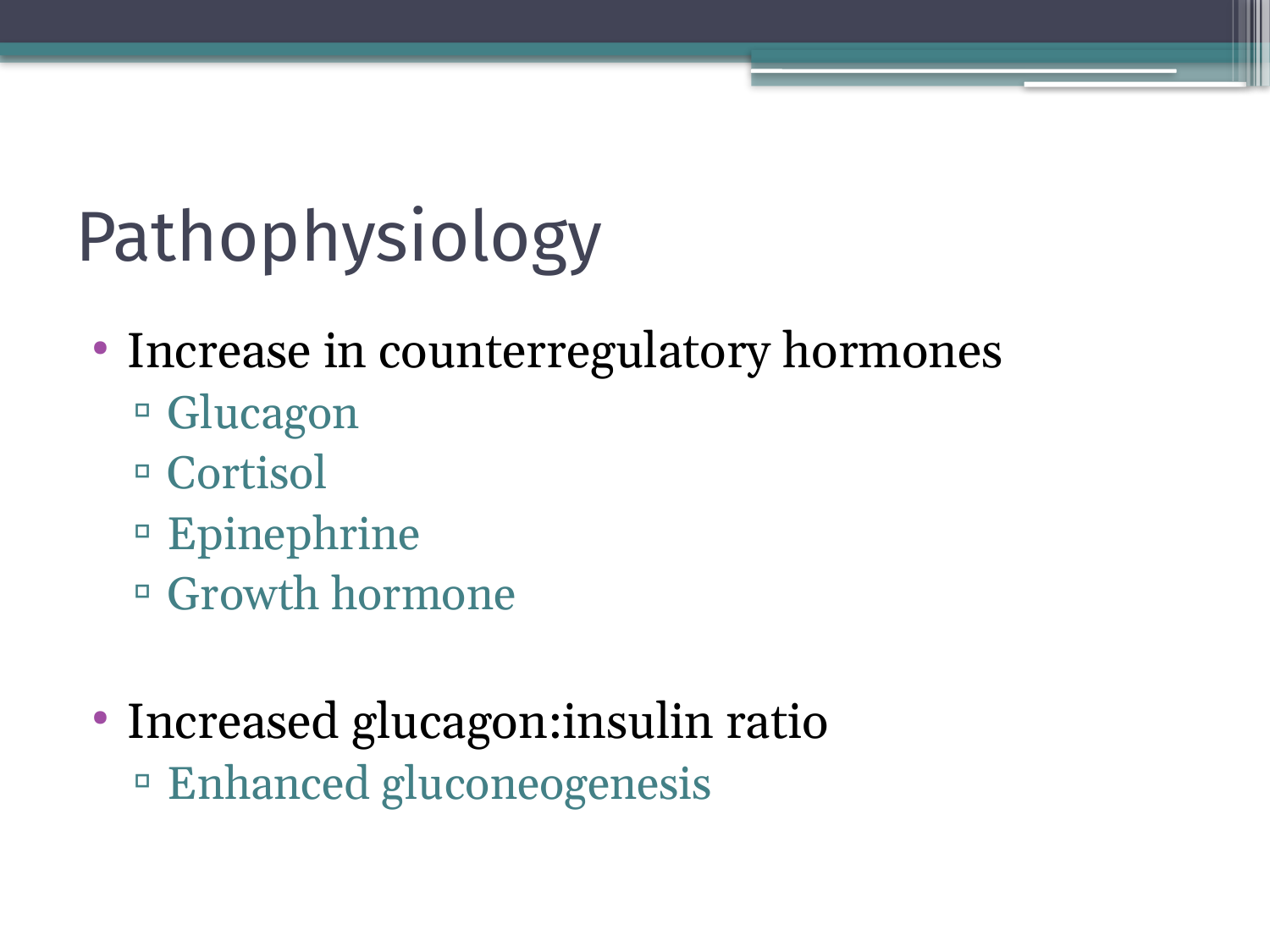

# Pathophysiology
Increase in counterregulatory hormones
Glucagon
Cortisol
Epinephrine
Growth hormone

Increased glucagon:insulin ratio
Enhanced gluconeogenesis